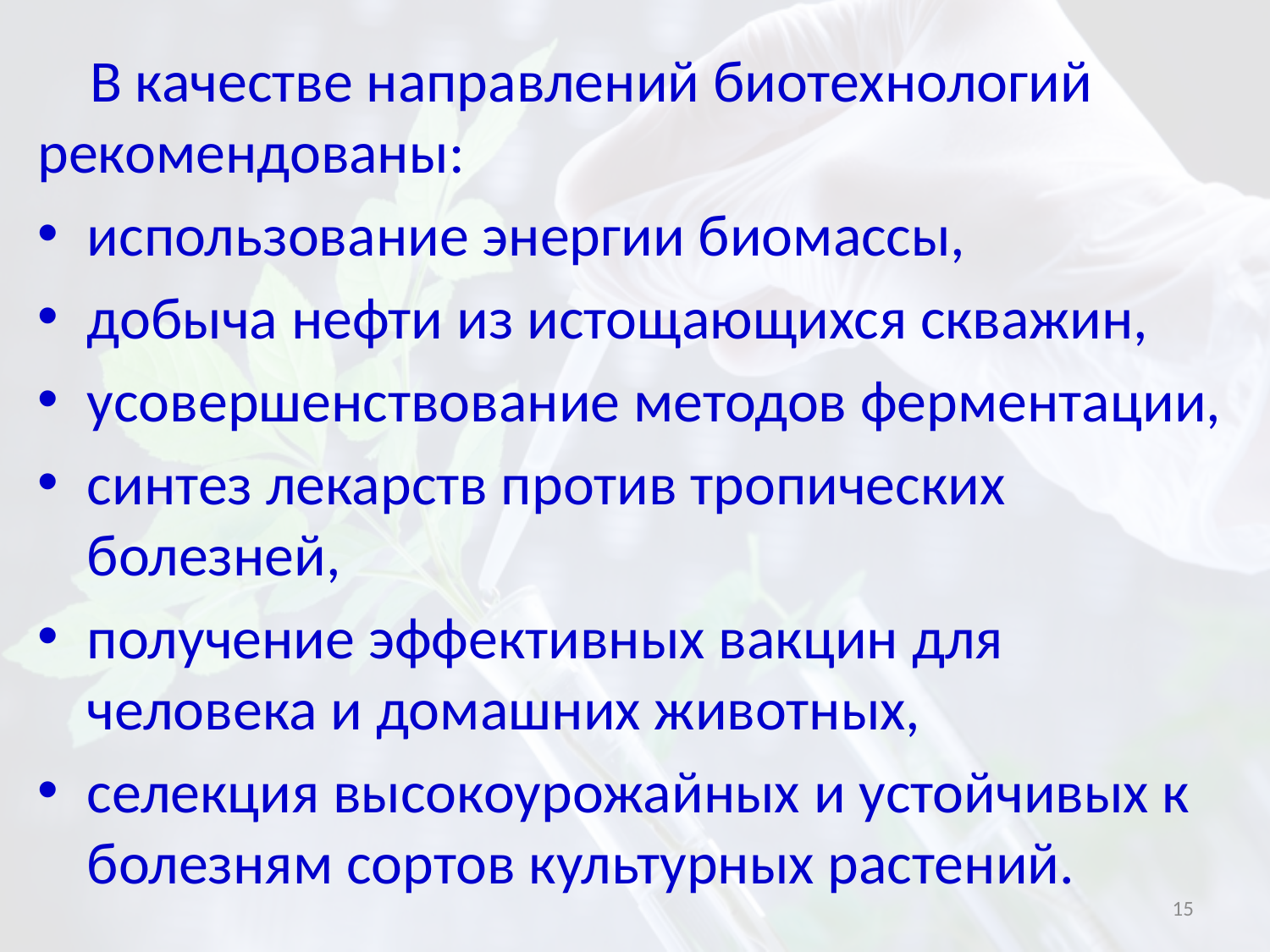

В качестве направлений биотехнологий рекомендованы:
использование энергии биомассы,
добыча нефти из истощающихся скважин,
усовершенствование методов ферментации,
синтез лекарств против тропических болезней,
получение эффективных вакцин для человека и домашних животных,
селекция высокоурожайных и устойчивых к болезням сортов культурных растений.
15